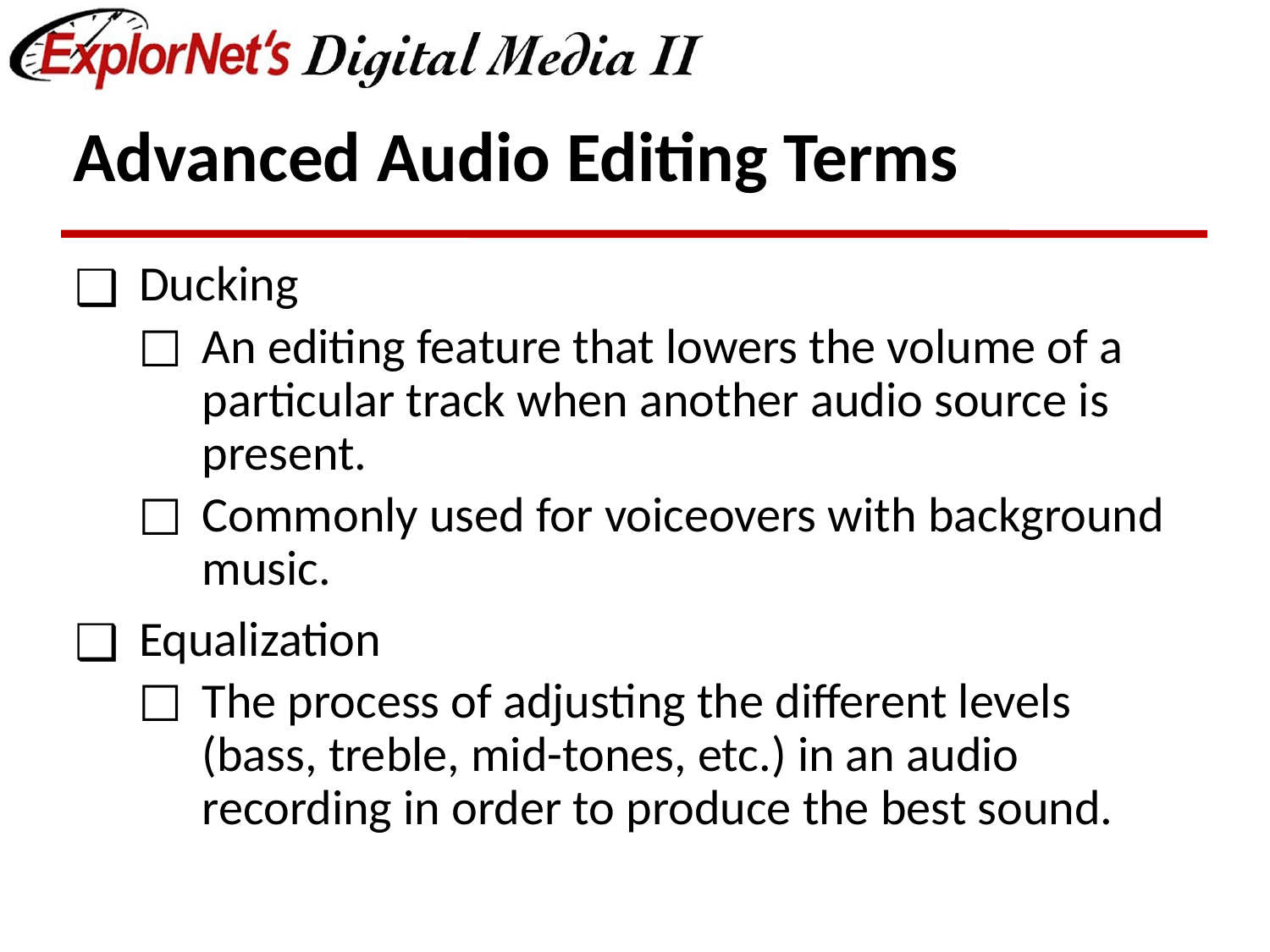

# Advanced Audio Editing Terms
Ducking
An editing feature that lowers the volume of a particular track when another audio source is present.
Commonly used for voiceovers with background music.
Equalization
The process of adjusting the different levels (bass, treble, mid-tones, etc.) in an audio recording in order to produce the best sound.